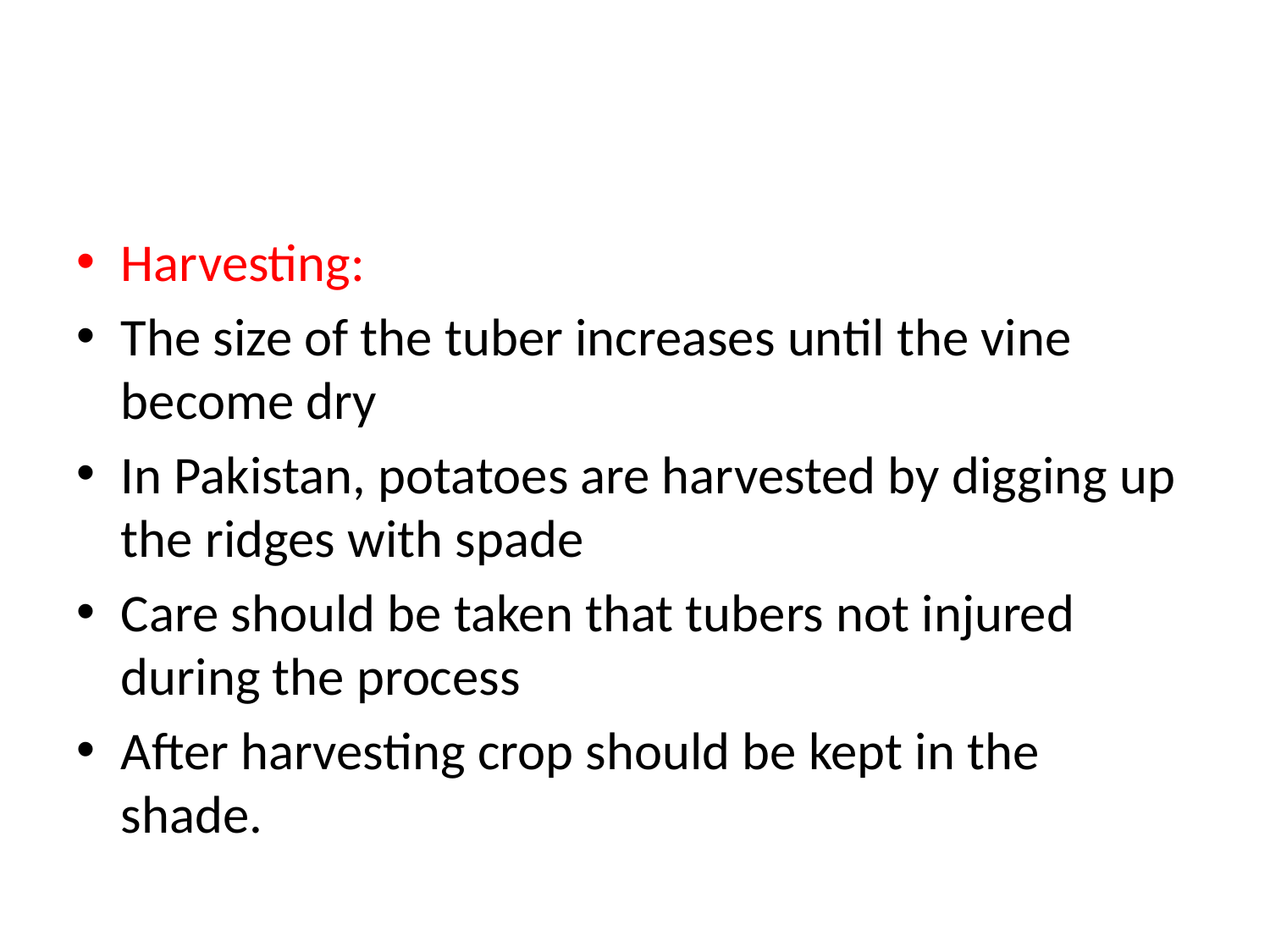

#
Harvesting:
The size of the tuber increases until the vine become dry
In Pakistan, potatoes are harvested by digging up the ridges with spade
Care should be taken that tubers not injured during the process
After harvesting crop should be kept in the shade.